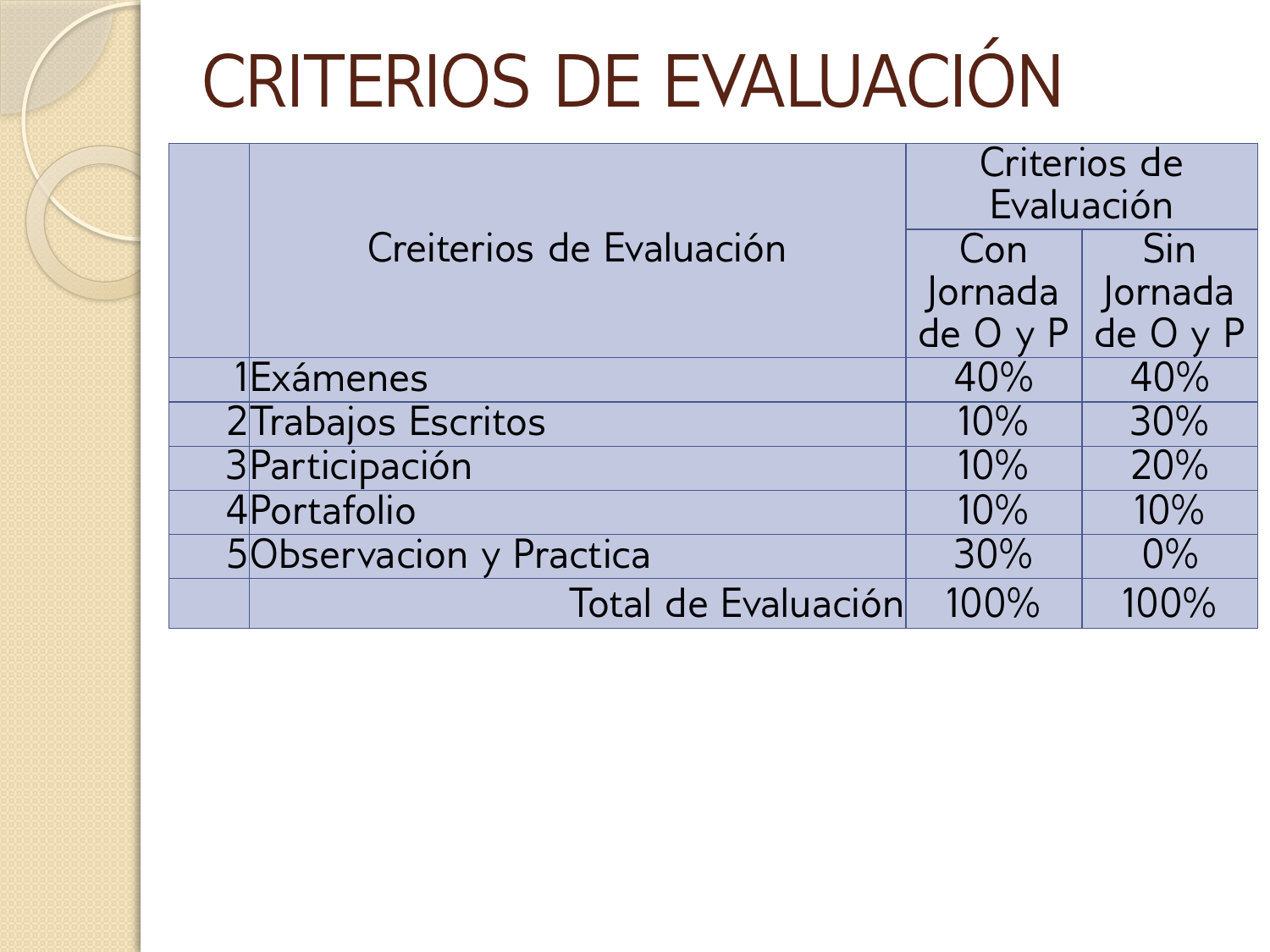

# CRITERIOS DE EVALUACIÓN
|  | Creiterios de Evaluación | Criterios de Evaluación |  |
| --- | --- | --- | --- |
|  |  | Con Jornada de O y P | Sin Jornada de O y P |
| 1 | Exámenes | 40% | 40% |
| 2 | Trabajos Escritos | 10% | 30% |
| 3 | Participación | 10% | 20% |
| 4 | Portafolio | 10% | 10% |
| 5 | Observacion y Practica | 30% | 0% |
|  | Total de Evaluación | 100% | 100% |